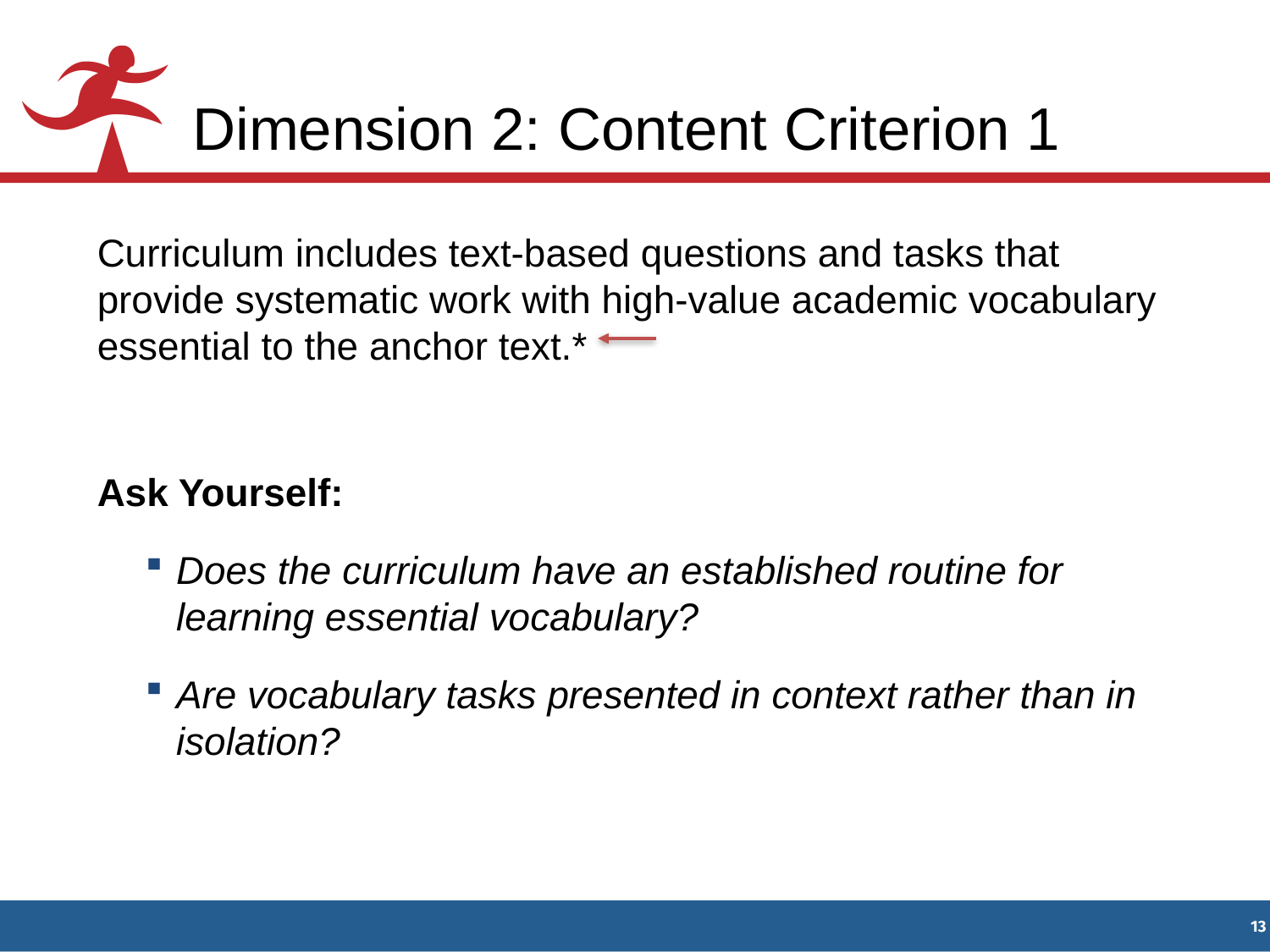

# Dimension 2: Content Criterion 1
Curriculum includes text-based questions and tasks that provide systematic work with high-value academic vocabulary essential to the anchor text.*

Ask Yourself:
Does the curriculum have an established routine for learning essential vocabulary?
Are vocabulary tasks presented in context rather than in isolation?